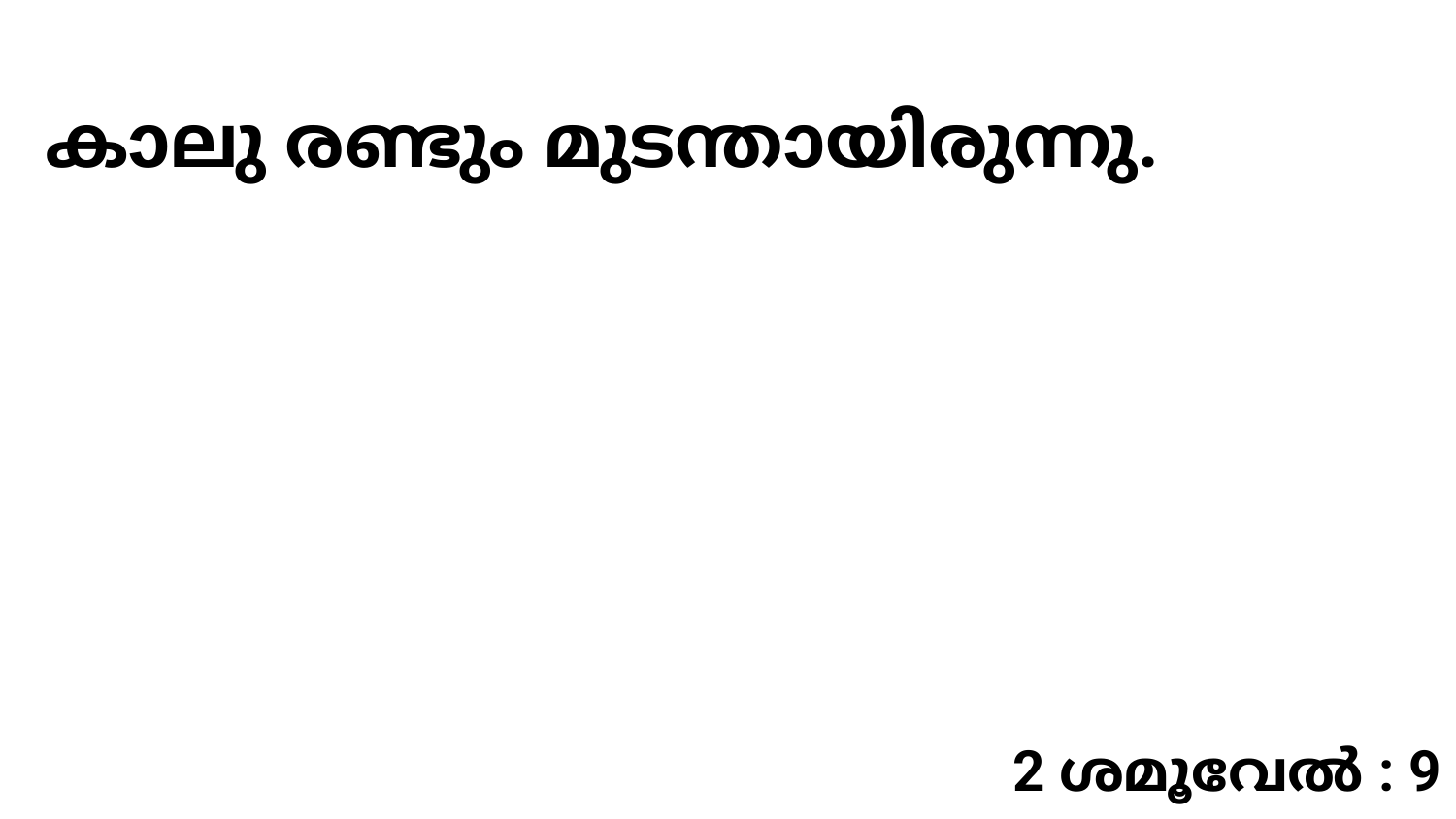

കാലു രണ്ടും മുടന്തായിരുന്നു.
2 ശമൂവേൽ : 9